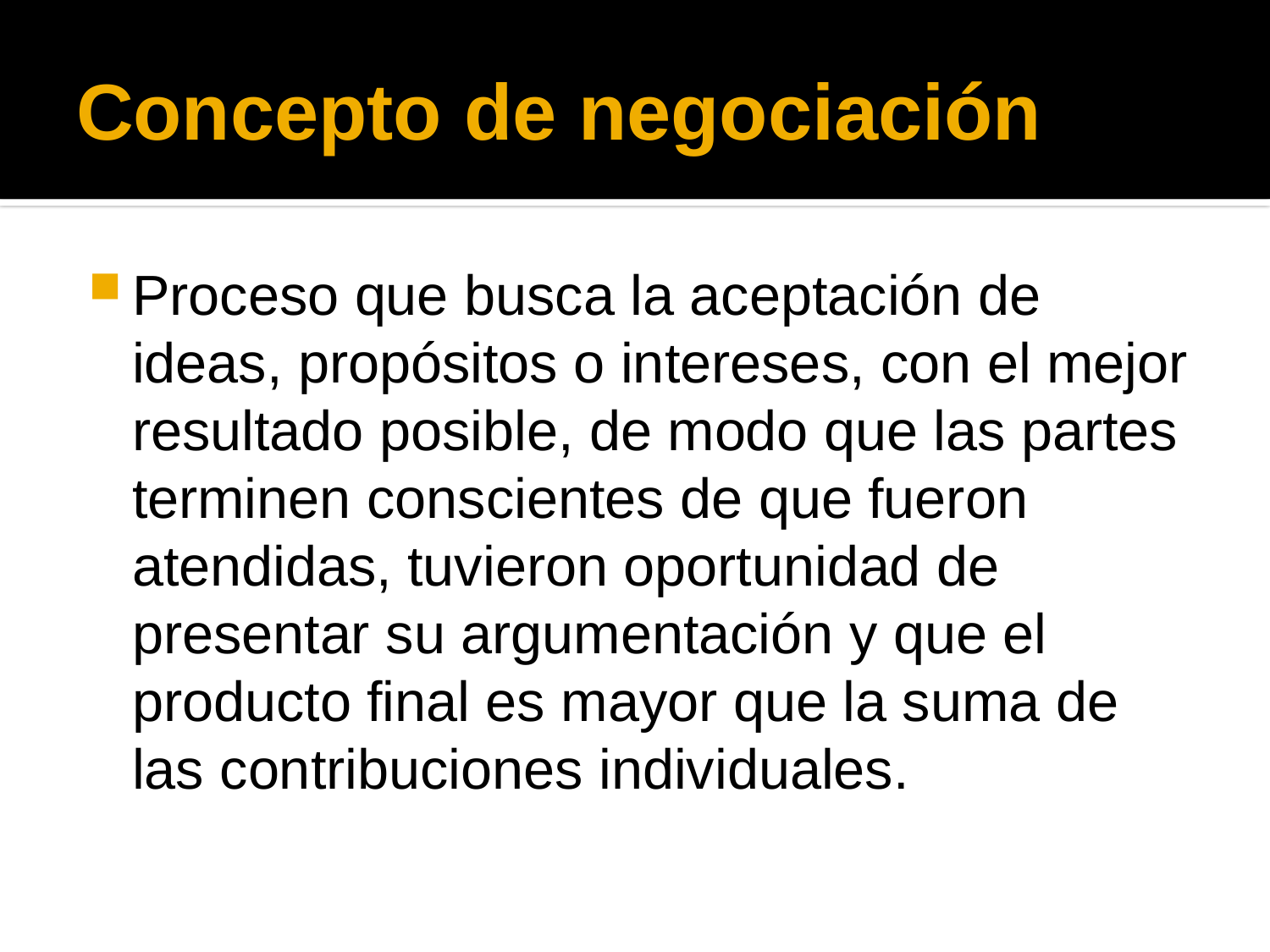

# Concepto de negociación
Proceso que busca la aceptación de ideas, propósitos o intereses, con el mejor resultado posible, de modo que las partes terminen conscientes de que fueron atendidas, tuvieron oportunidad de presentar su argumentación y que el producto final es mayor que la suma de las contribuciones individuales.